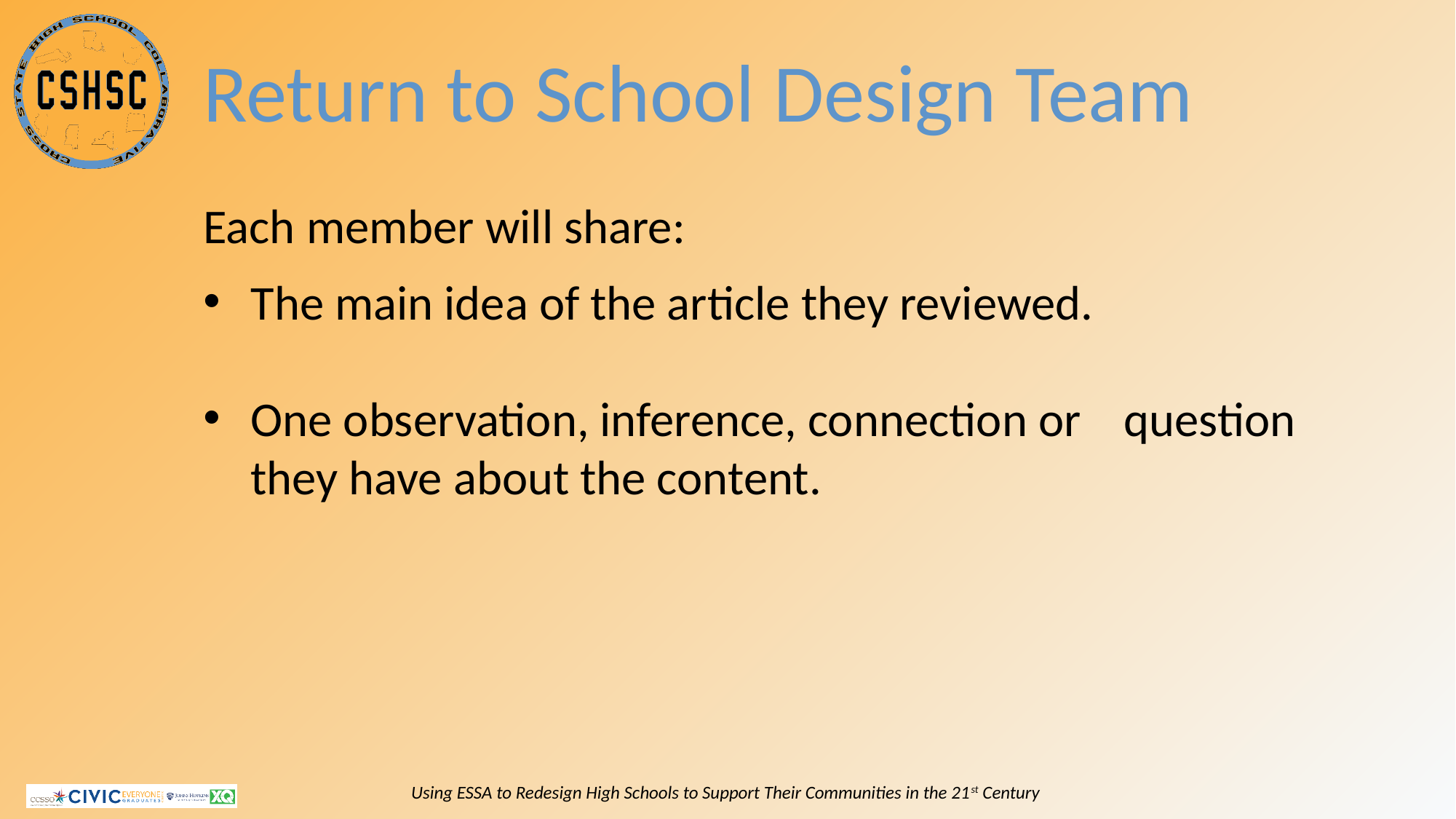

# Return to School Design Team
Each member will share:
The main idea of the article they reviewed.

One observation, inference, connection or 	question they have about the content.